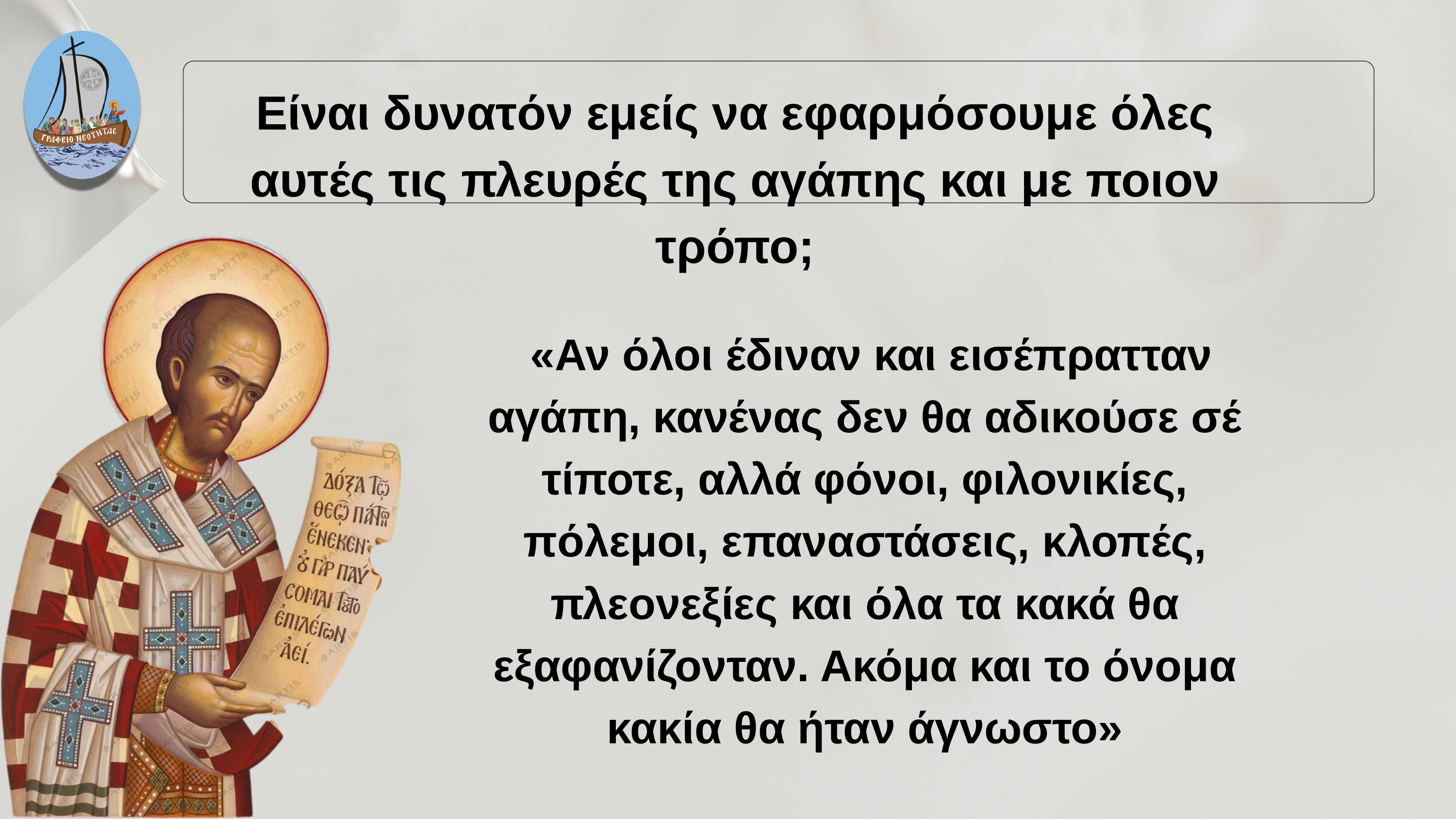

Είναι δυνατόν εμείς να εφαρμόσουμε όλες αυτές τις πλευρές της αγάπης και με ποιον τρόπο;

 «Αν όλοι έδιναν και εισέπρατταν αγάπη, κανένας δεν θα αδικούσε σέ τίποτε, αλλά φόνοι, φιλονικίες, πόλεμοι, επαναστάσεις, κλοπές, πλεονεξίες και όλα τα κακά θα εξαφανίζονταν. Ακόμα και το όνομα κακία θα ήταν άγνωστο»